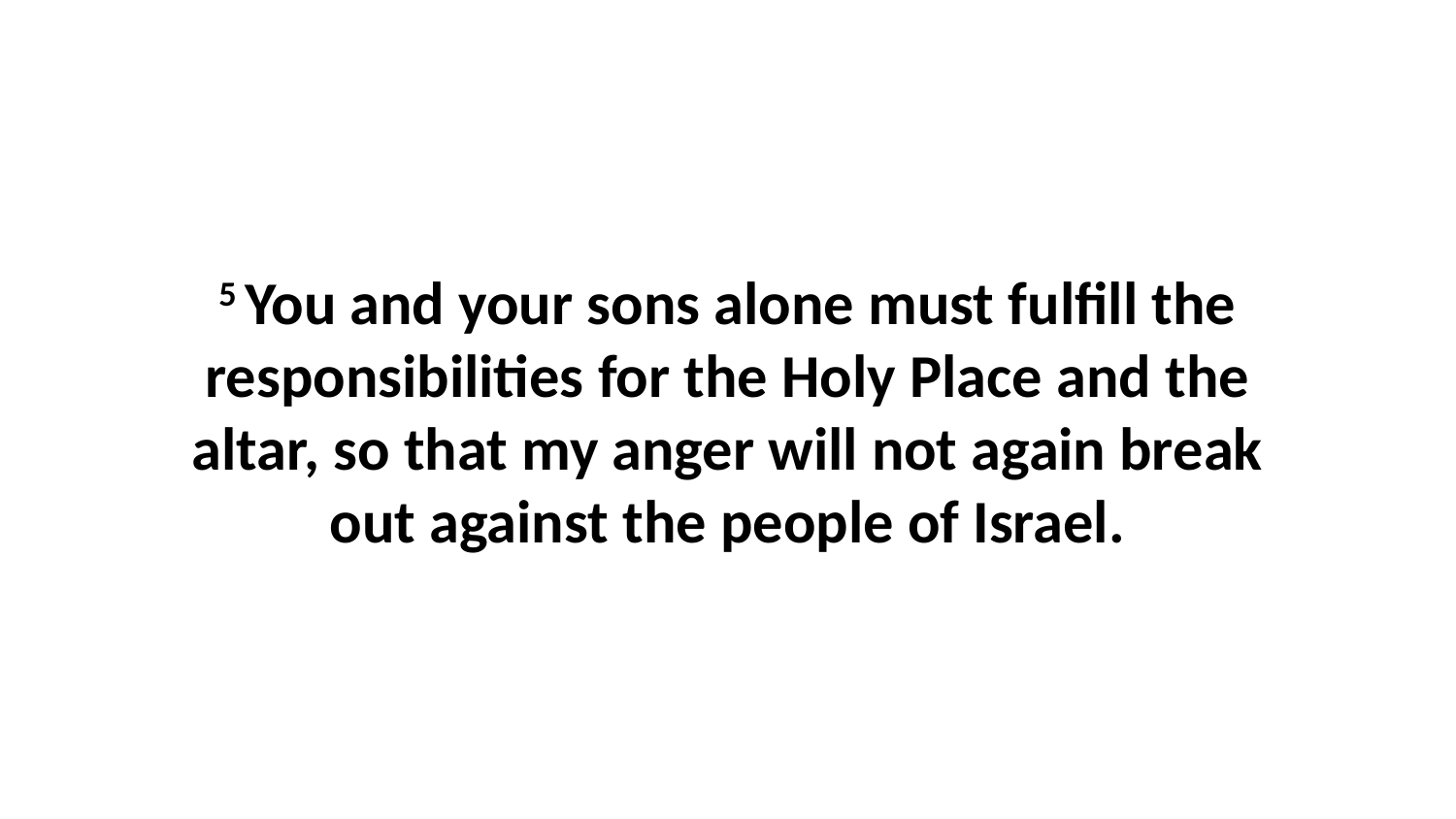

5 You and your sons alone must fulfill the responsibilities for the Holy Place and the altar, so that my anger will not again break out against the people of Israel.